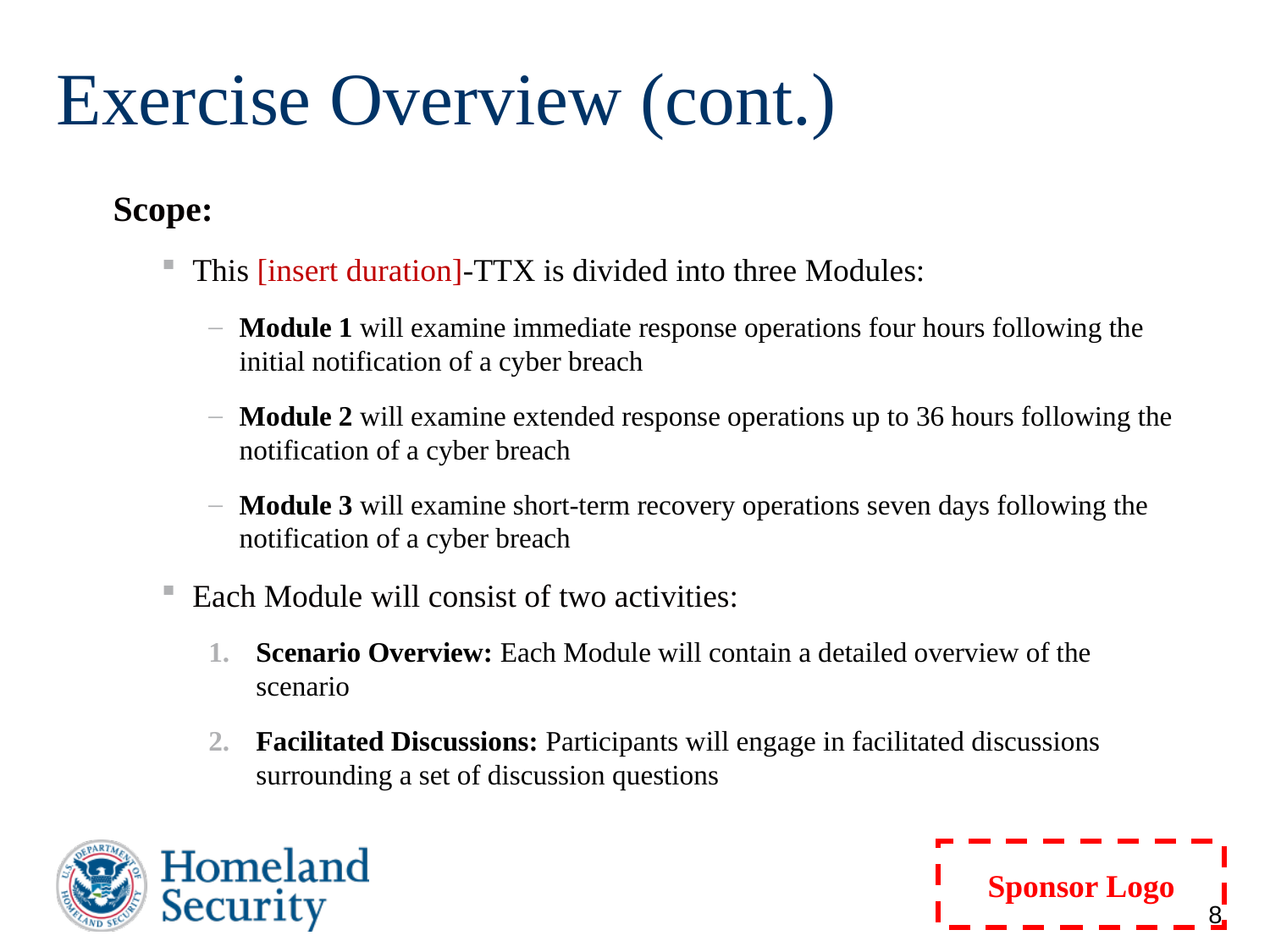

# Exercise Overview (cont.)
Scope:
This [insert duration]-TTX is divided into three Modules:
Module 1 will examine immediate response operations four hours following the initial notification of a cyber breach
Module 2 will examine extended response operations up to 36 hours following the notification of a cyber breach
Module 3 will examine short-term recovery operations seven days following the notification of a cyber breach
Each Module will consist of two activities:
Scenario Overview: Each Module will contain a detailed overview of the scenario
Facilitated Discussions: Participants will engage in facilitated discussions surrounding a set of discussion questions

8